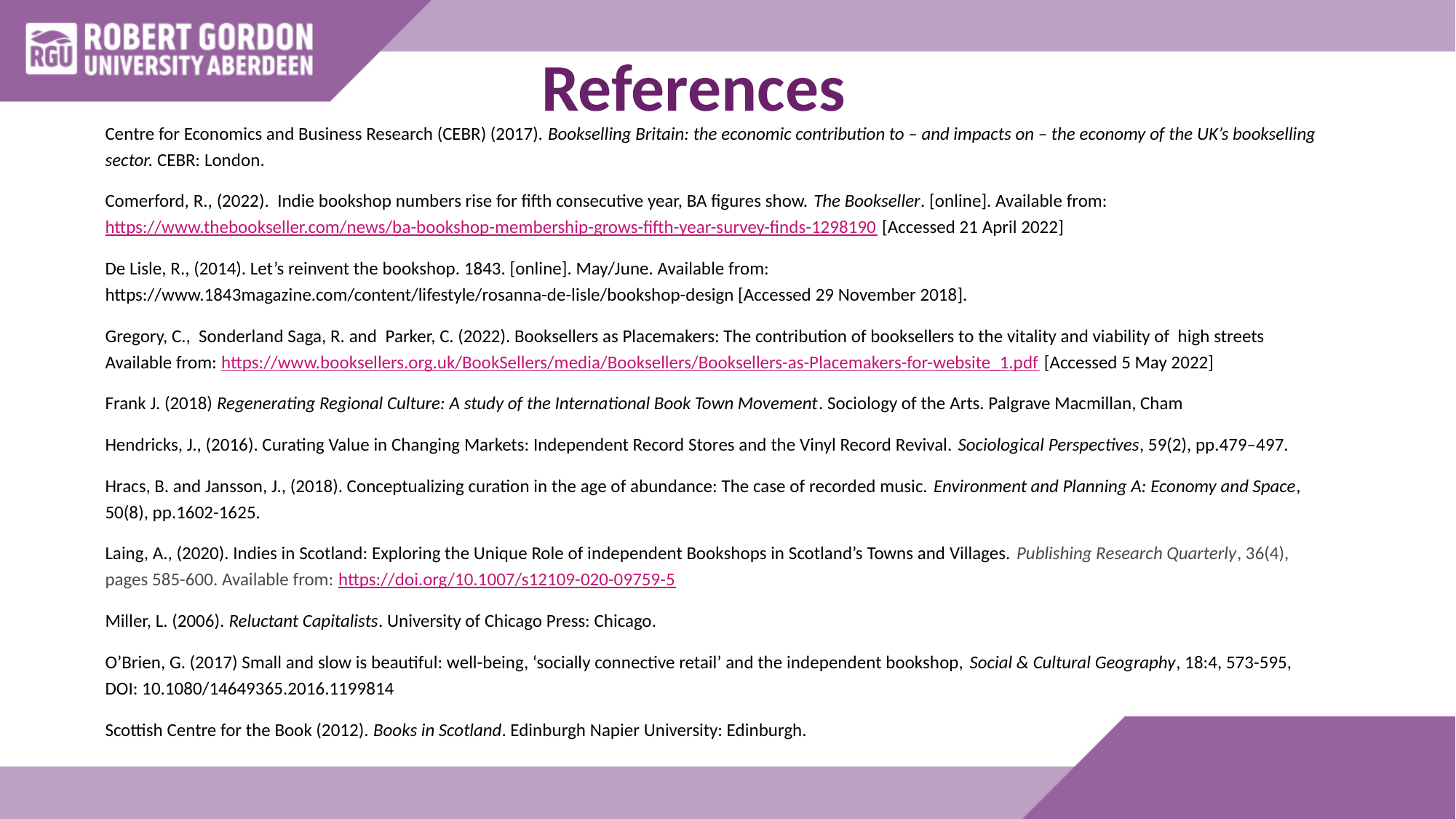

# References
Centre for Economics and Business Research (CEBR) (2017). Bookselling Britain: the economic contribution to – and impacts on – the economy of the UK’s bookselling sector. CEBR: London.
Comerford, R., (2022).  Indie bookshop numbers rise for fifth consecutive year, BA figures show. The Bookseller. [online]. Available from: https://www.thebookseller.com/news/ba-bookshop-membership-grows-fifth-year-survey-finds-1298190 [Accessed 21 April 2022]
De Lisle, R., (2014). Let’s reinvent the bookshop. 1843. [online]. May/June. Available from: https://www.1843magazine.com/content/lifestyle/rosanna-de-lisle/bookshop-design [Accessed 29 November 2018].
Gregory, C.,  Sonderland Saga, R. and  Parker, C. (2022). Booksellers as Placemakers: The contribution of booksellers to the vitality and viability of  high streets Available from: https://www.booksellers.org.uk/BookSellers/media/Booksellers/Booksellers-as-Placemakers-for-website_1.pdf [Accessed 5 May 2022]
Frank J. (2018) Regenerating Regional Culture: A study of the International Book Town Movement. Sociology of the Arts. Palgrave Macmillan, Cham
Hendricks, J., (2016). Curating Value in Changing Markets: Independent Record Stores and the Vinyl Record Revival. Sociological Perspectives, 59(2), pp.479–497.
Hracs, B. and Jansson, J., (2018). Conceptualizing curation in the age of abundance: The case of recorded music. Environment and Planning A: Economy and Space, 50(8), pp.1602-1625.
Laing, A., (2020). Indies in Scotland: Exploring the Unique Role of independent Bookshops in Scotland’s Towns and Villages. Publishing Research Quarterly, 36(4), pages 585-600. Available from: https://doi.org/10.1007/s12109-020-09759-5
Miller, L. (2006). Reluctant Capitalists. University of Chicago Press: Chicago.
O’Brien, G. (2017) Small and slow is beautiful: well-being, ‘socially connective retail’ and the independent bookshop, Social & Cultural Geography, 18:4, 573-595, DOI: 10.1080/14649365.2016.1199814
Scottish Centre for the Book (2012). Books in Scotland. Edinburgh Napier University: Edinburgh.